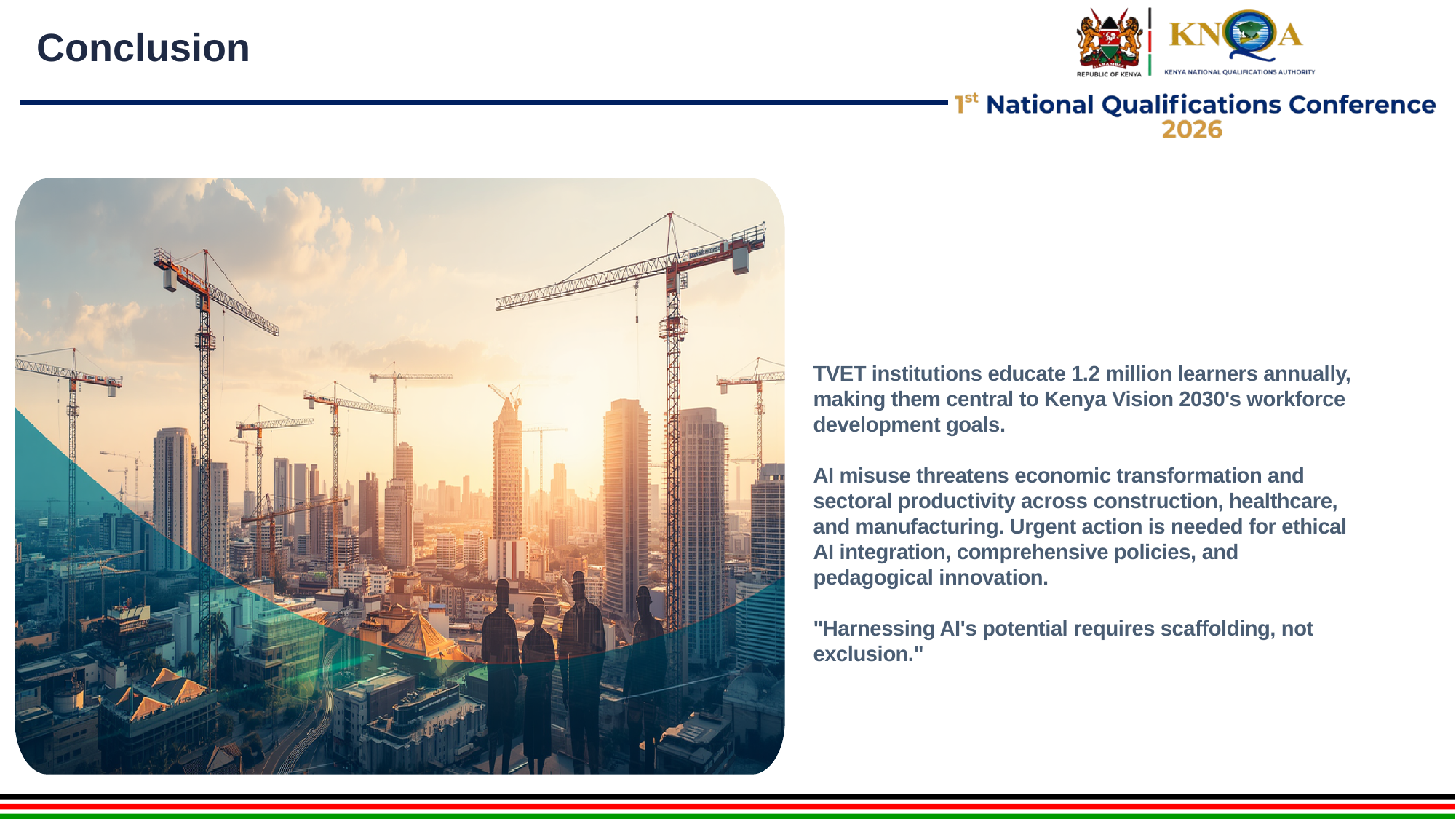

# Conclusion

TVET institutions educate 1.2 million learners annually, making them central to Kenya Vision 2030's workforce development goals.

AI misuse threatens economic transformation and sectoral productivity across construction, healthcare, and manufacturing. Urgent action is needed for ethical AI integration, comprehensive policies, and pedagogical innovation.

"Harnessing AI's potential requires scaffolding, not exclusion."